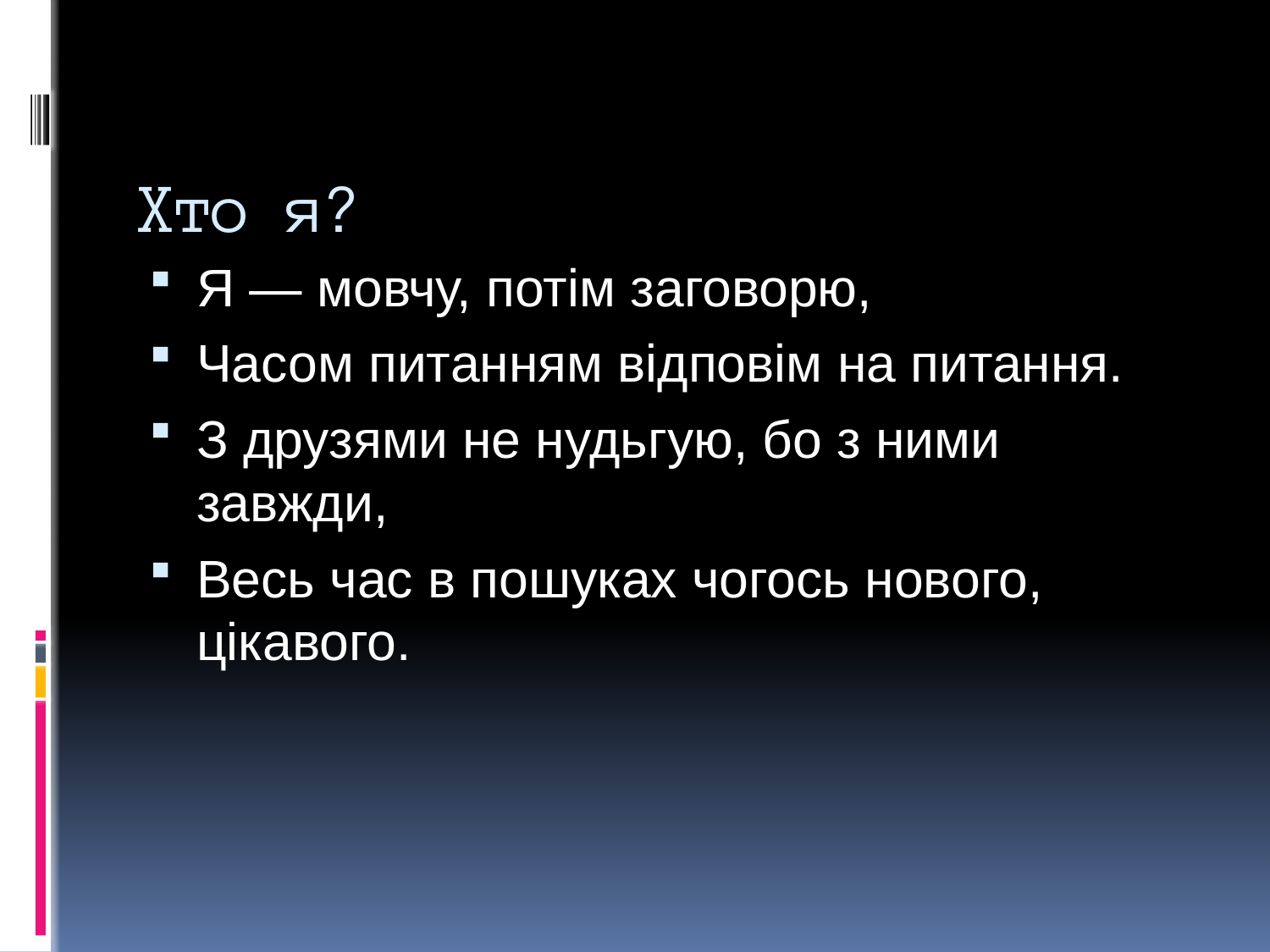

# Хто я?
Я — мовчу, потім заговорю,
Часом питанням відповім на питання.
З друзями не нудьгую, бо з ними завжди,
Весь час в пошуках чогось нового, цікавого.